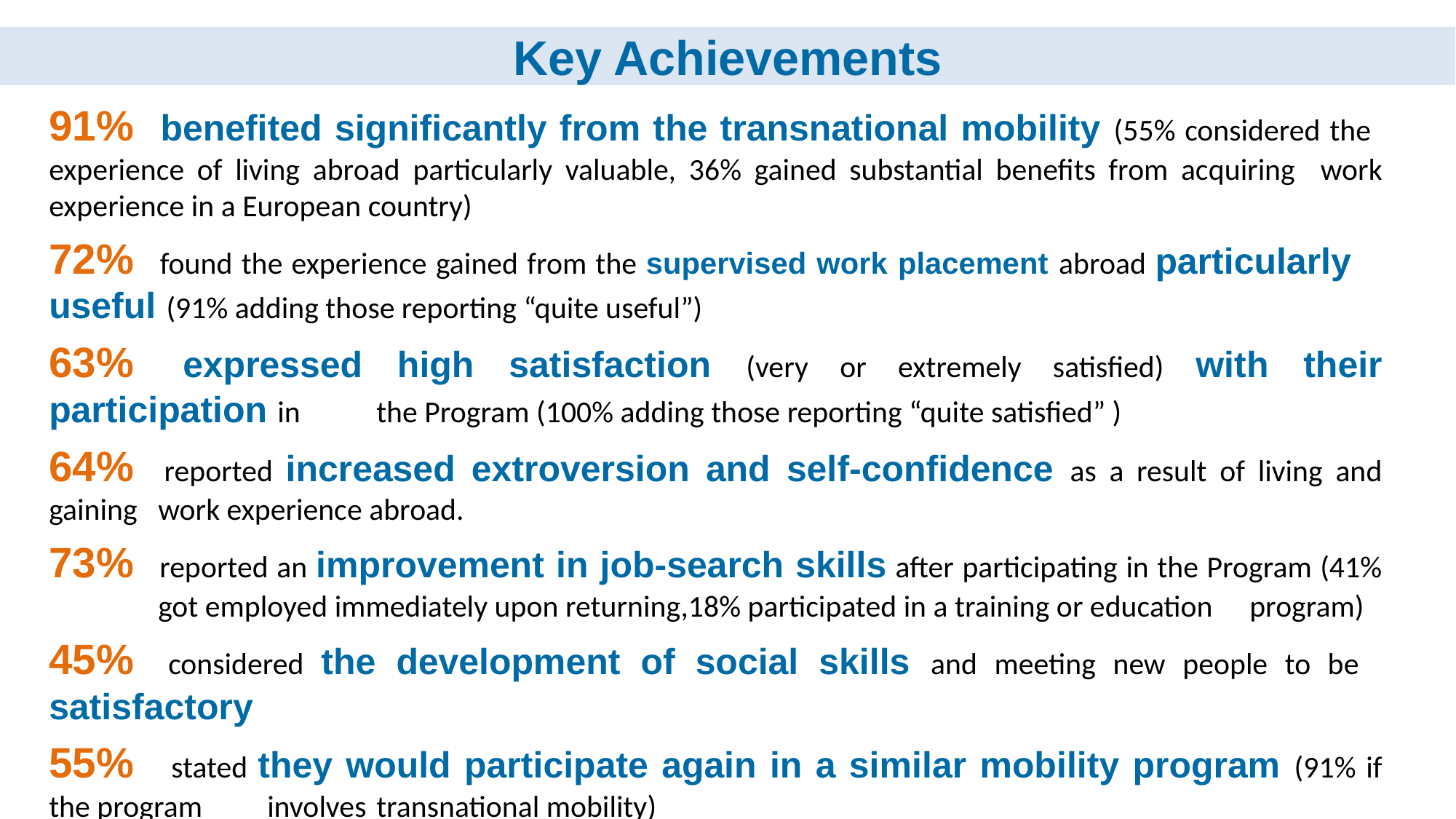

Key Achievements
91% 	benefited significantly from the transnational mobility (55% considered the 	experience of living abroad particularly valuable, 36% gained substantial benefits from acquiring 	work experience in a European country)
72% 	found the experience gained from the supervised work placement abroad particularly 	useful (91% adding those reporting “quite useful”)
63% 	expressed high satisfaction (very or extremely satisfied) with their participation in 	the Program (100% adding those reporting “quite satisfied” )
64% 	reported increased extroversion and self-confidence as a result of living and gaining 	work experience abroad.
73% 	reported an improvement in job-search skills after participating in the Program (41% 	got employed immediately upon returning,18% participated in a training or education 	program)
45% 	considered the development of social skills and meeting new people to be 	satisfactory
55% 	 stated they would participate again in a similar mobility program (91% if the program 	involves 	transnational mobility)